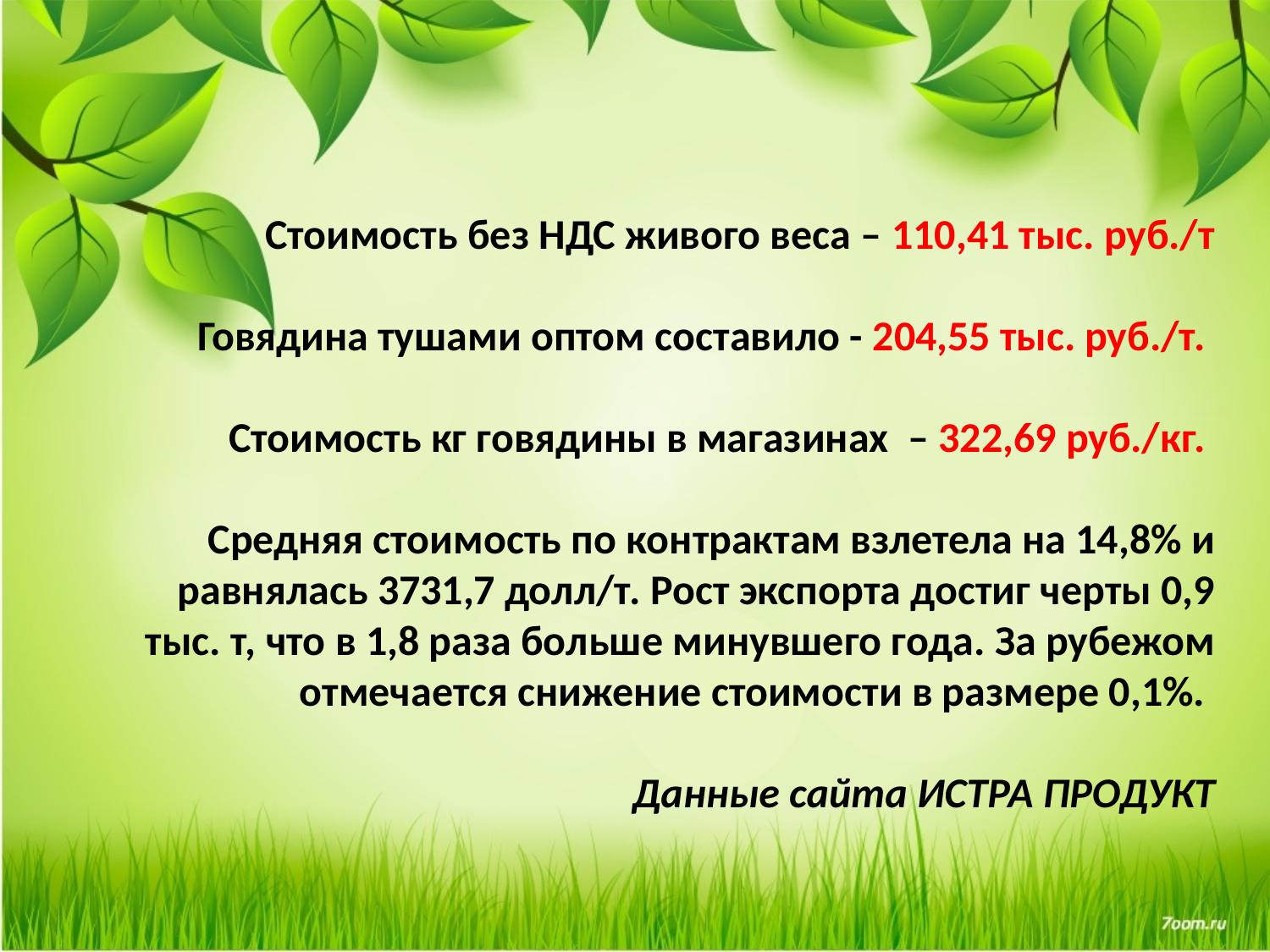

# Стоимость без НДС живого веса – 110,41 тыс. руб./т Говядина тушами оптом составило - 204,55 тыс. руб./т. Стоимость кг говядины в магазинах  – 322,69 руб./кг. Средняя стоимость по контрактам взлетела на 14,8% и равнялась 3731,7 долл/т. Рост экспорта достиг черты 0,9 тыс. т, что в 1,8 раза больше минувшего года. За рубежом отмечается снижение стоимости в размере 0,1%. Данные сайта ИСТРА ПРОДУКТ